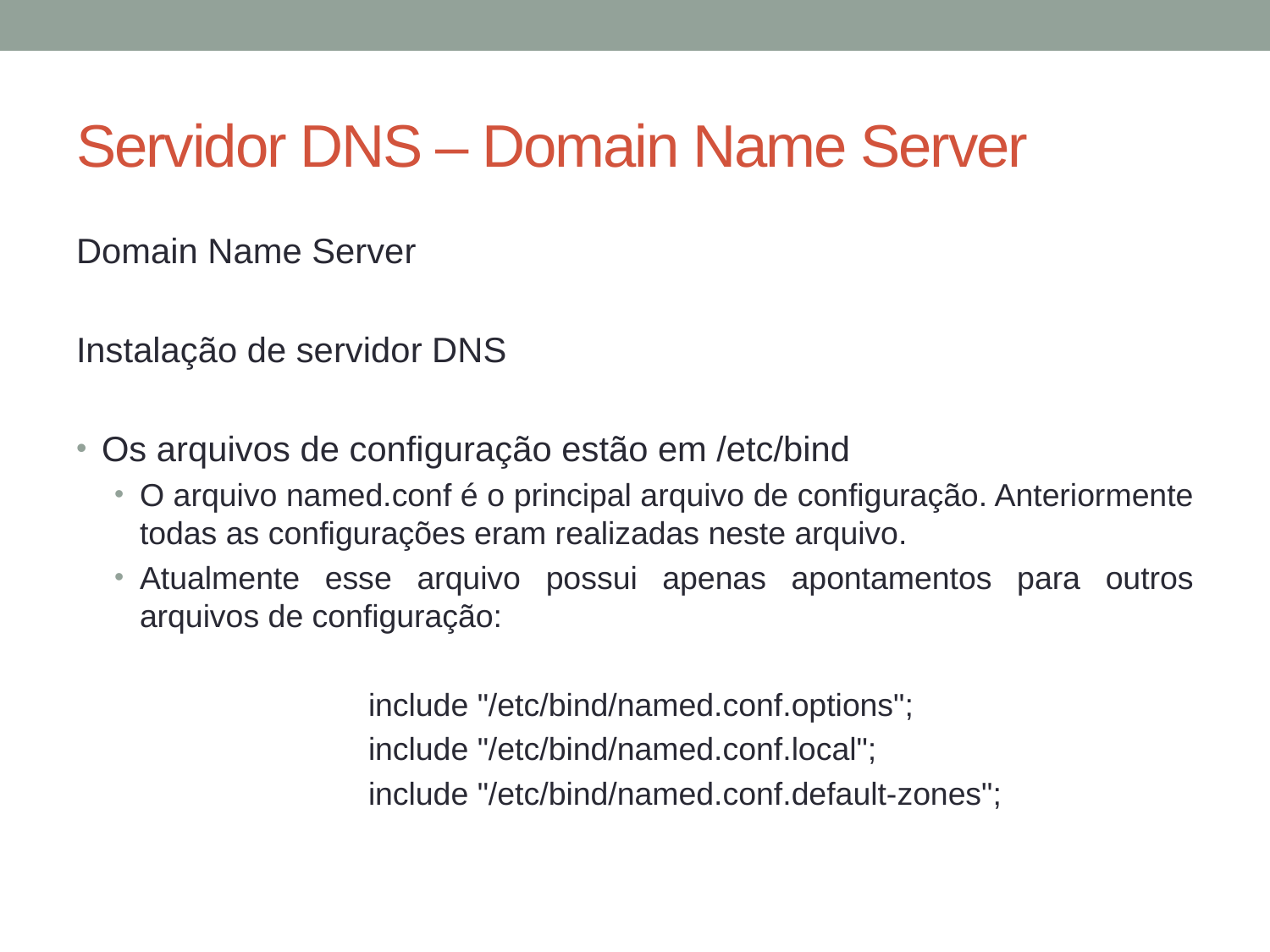

# Servidor DNS – Domain Name Server
Domain Name Server

Instalação de servidor DNS

Os arquivos de configuração estão em /etc/bind
O arquivo named.conf é o principal arquivo de configuração. Anteriormente todas as configurações eram realizadas neste arquivo.
Atualmente esse arquivo possui apenas apontamentos para outros arquivos de configuração:

		include "/etc/bind/named.conf.options";
 		include "/etc/bind/named.conf.local";
		include "/etc/bind/named.conf.default-zones";